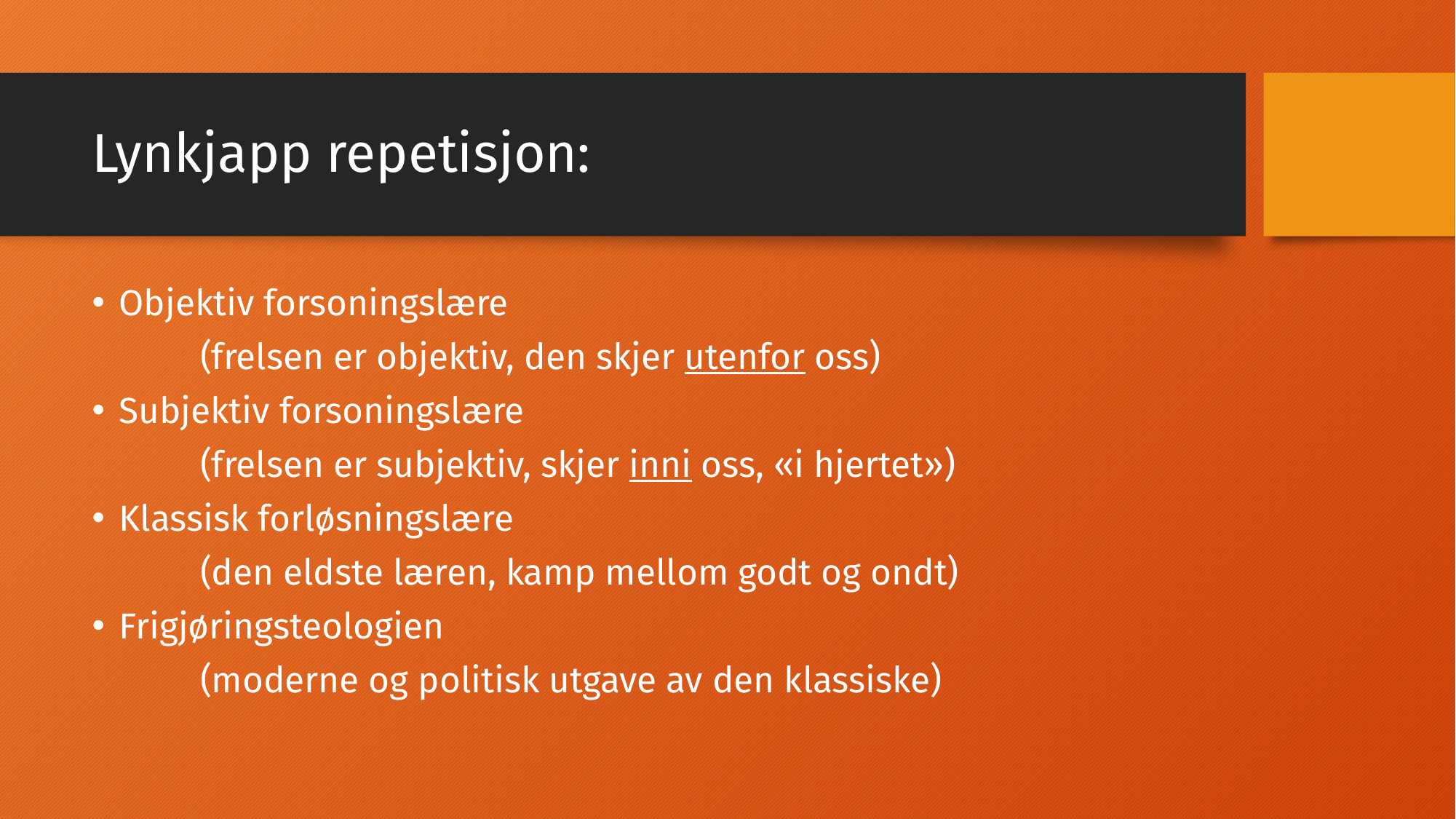

# Lynkjapp repetisjon:
Objektiv forsoningslære
	(frelsen er objektiv, den skjer utenfor oss)
Subjektiv forsoningslære
	(frelsen er subjektiv, skjer inni oss, «i hjertet»)
Klassisk forløsningslære
	(den eldste læren, kamp mellom godt og ondt)
Frigjøringsteologien
	(moderne og politisk utgave av den klassiske)